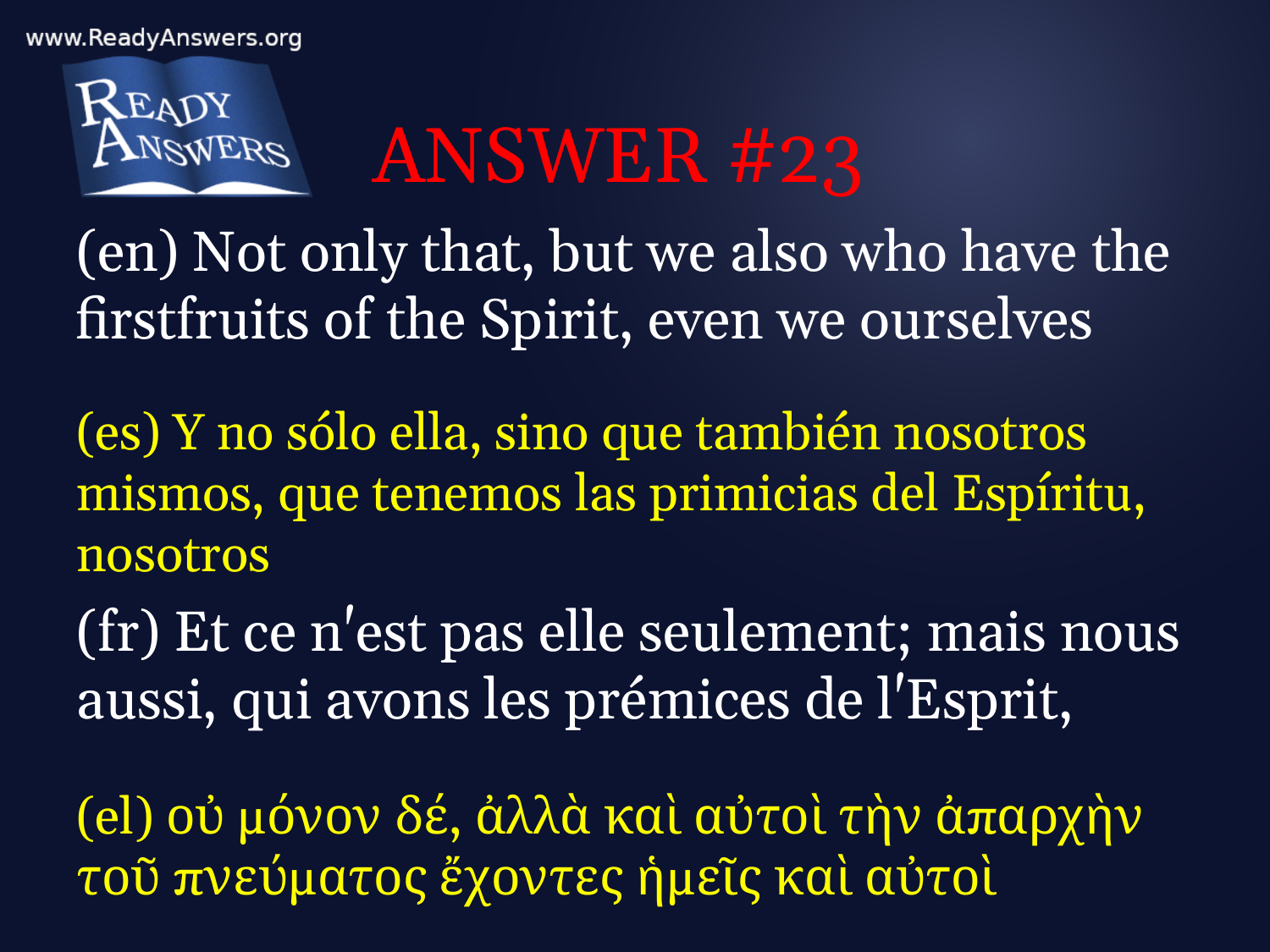

# ANSWER #23
(en) Not only that, but we also who have the firstfruits of the Spirit, even we ourselves
(es) Y no sólo ella, sino que también nosotros mismos, que tenemos las primicias del Espíritu, nosotros
(fr) Et ce n'est pas elle seulement; mais nous aussi, qui avons les prémices de l'Esprit,
(el) οὐ μόνον δέ, ἀλλὰ καὶ αὐτοὶ τὴν ἀπαρχὴν τοῦ πνεύματος ἔχοντες ἡμεῖς καὶ αὐτοὶ